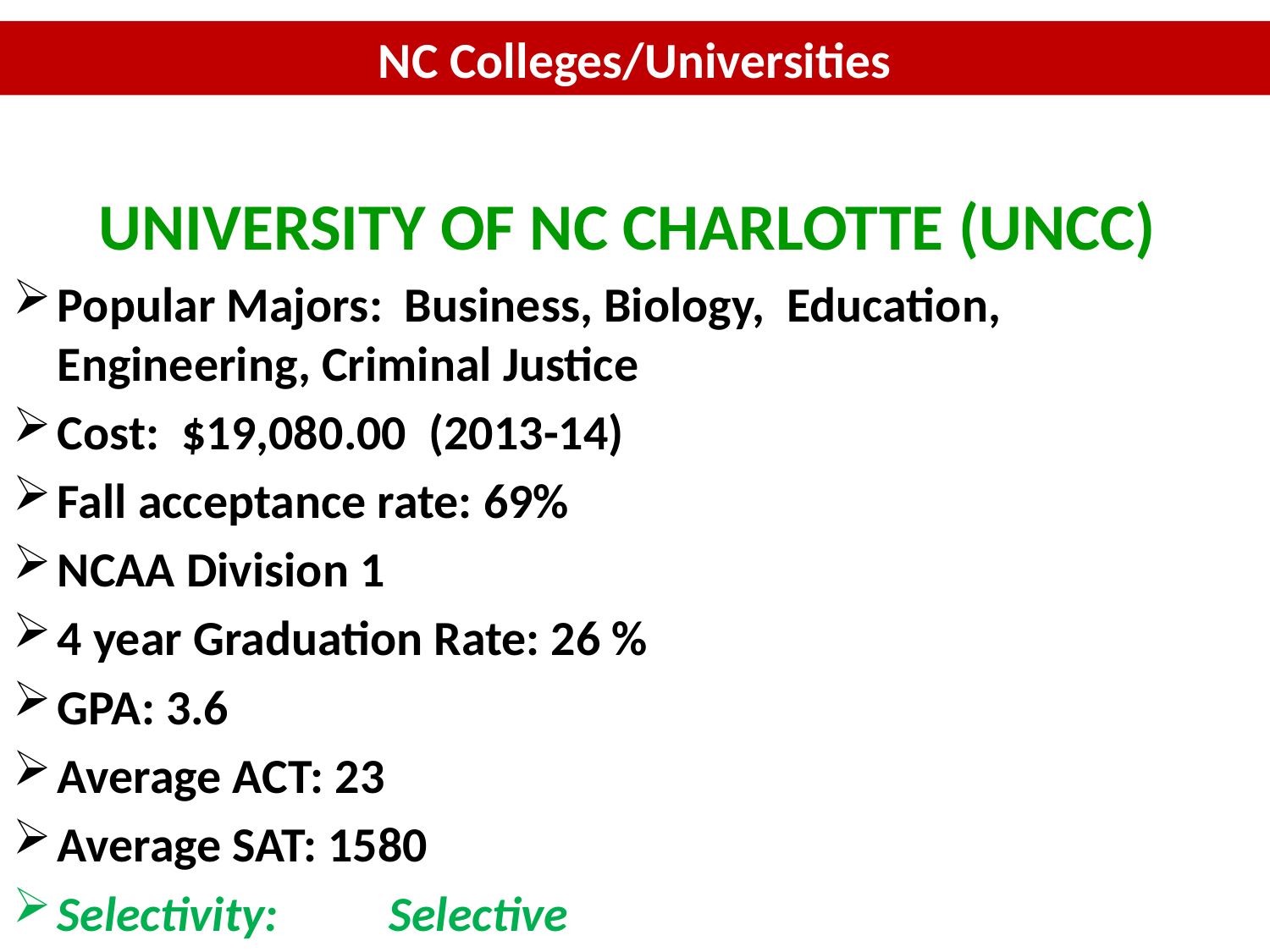

# NC Colleges/Universities

University of nc Charlotte (UNCC)
Popular Majors:  Business, Biology,  Education, Engineering, Criminal Justice
Cost:  $19,080.00  (2013-14)
Fall acceptance rate: 69%
NCAA Division 1
4 year Graduation Rate: 26 %
GPA: 3.6
Average ACT: 23
Average SAT: 1580
Selectivity: 	Selective